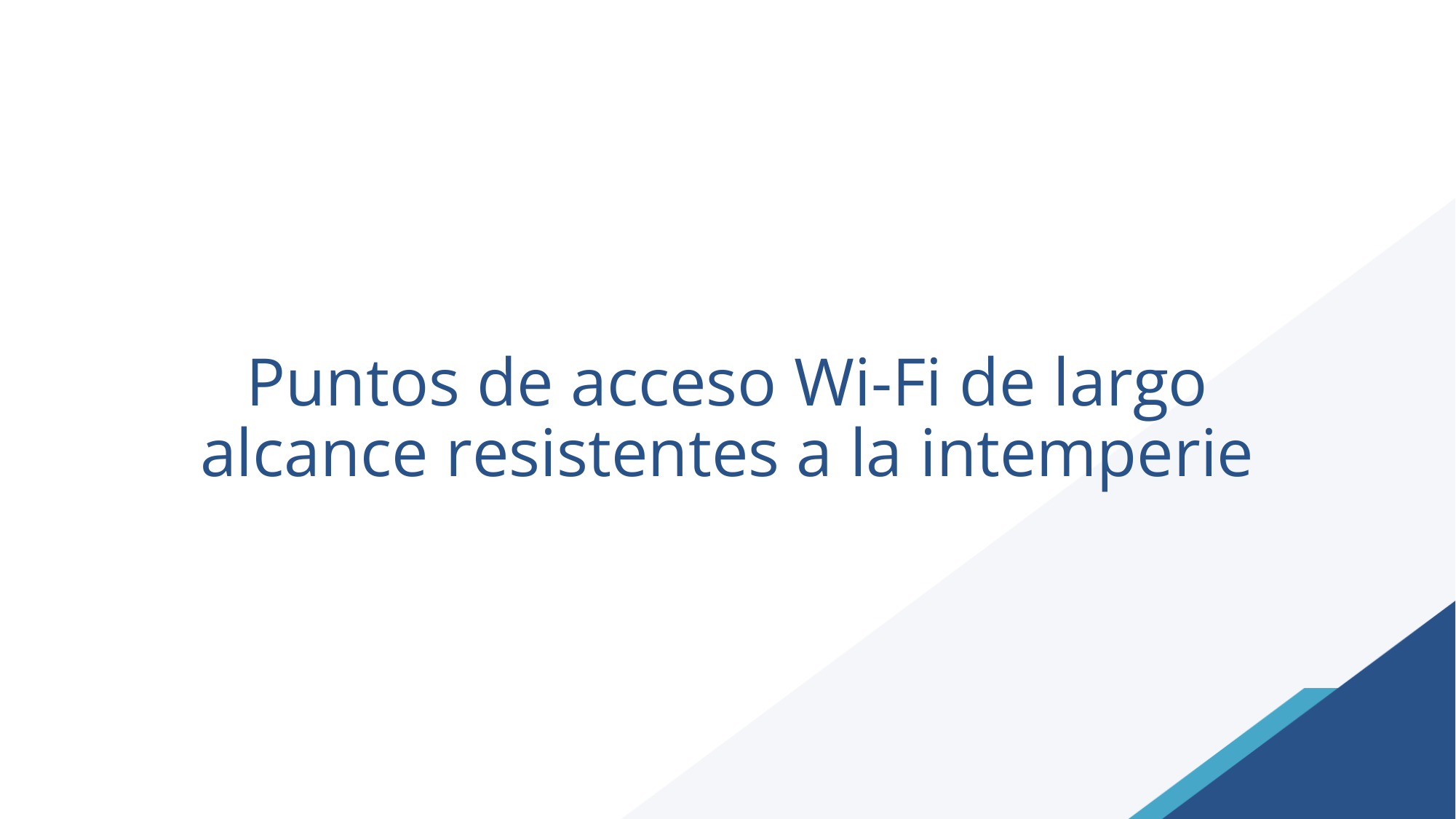

# Puntos de acceso Wi-Fi de largo alcance resistentes a la intemperie